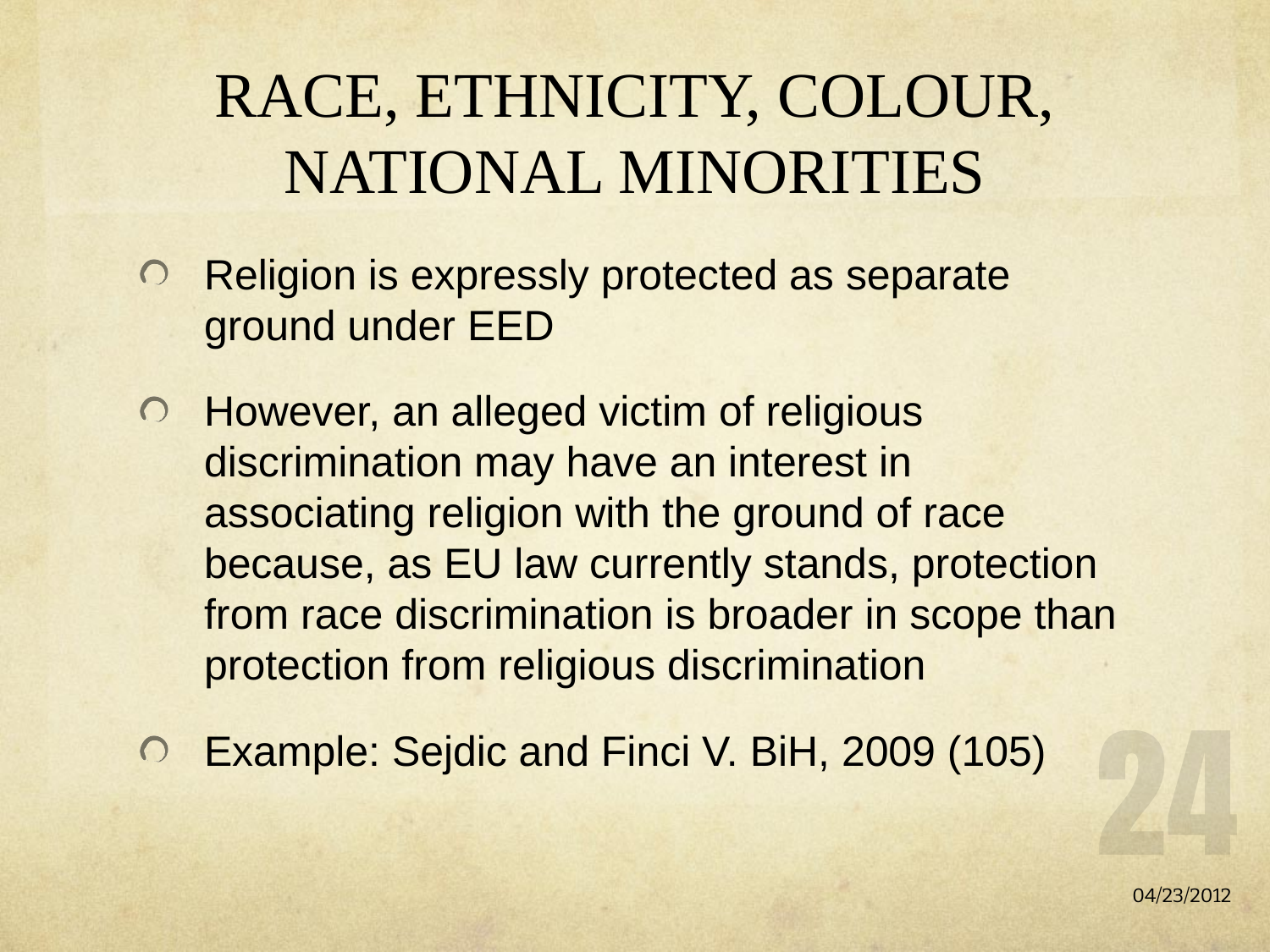

# RACE, ETHNICITY, COLOUR, NATIONAL MINORITIES
Religion is expressly protected as separate ground under EED
However, an alleged victim of religious discrimination may have an interest in associating religion with the ground of race because, as EU law currently stands, protection from race discrimination is broader in scope than protection from religious discrimination
Example: Sejdic and Finci V. BiH, 2009 (105)
24
04/23/2012